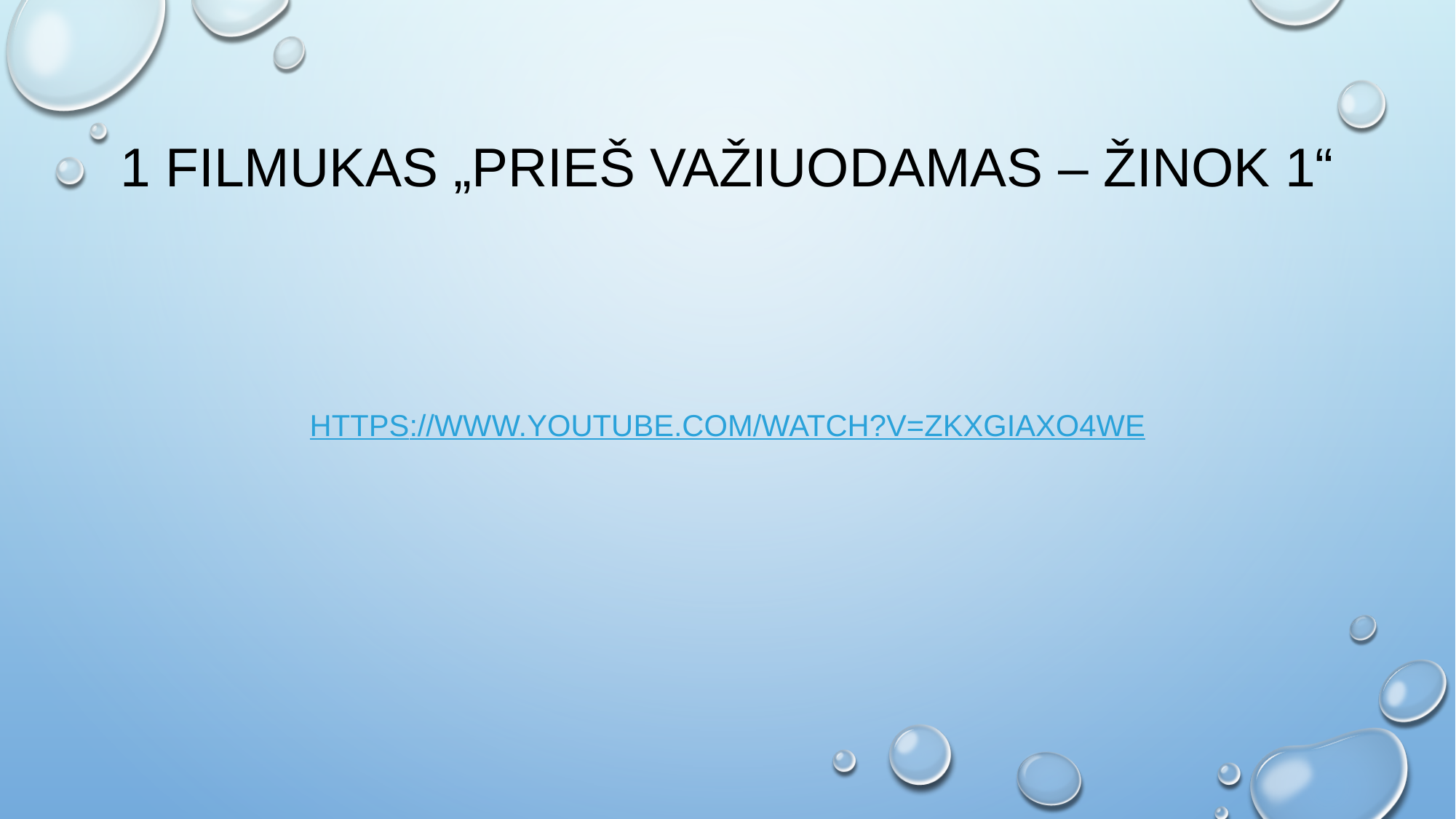

# 1 filmukAS „Prieš važiuodamas – žinok 1“

https://www.youtube.com/watch?v=zKxGiAxO4wE